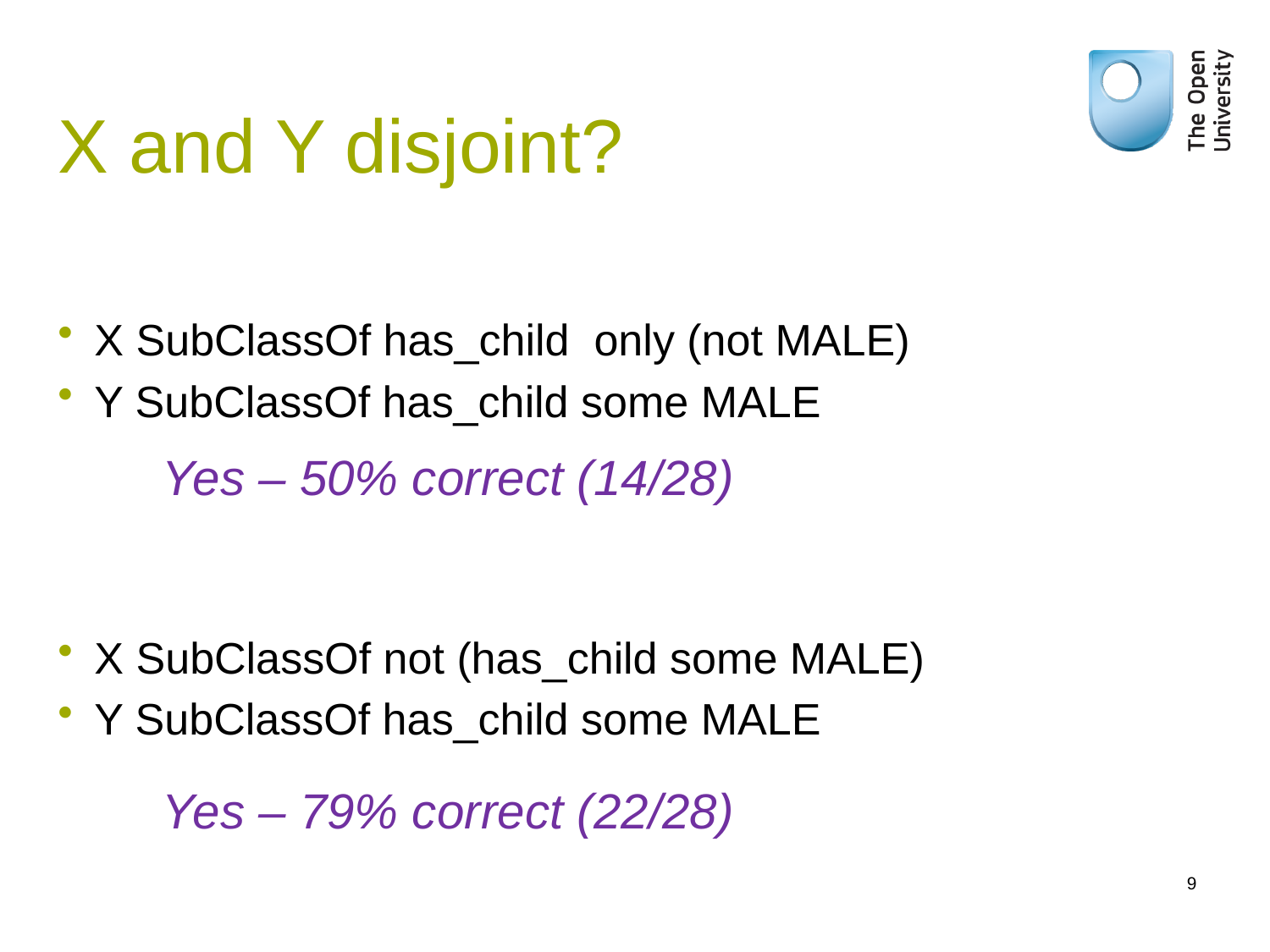

# X and Y disjoint?
X SubClassOf has_child  only (not MALE)
Y SubClassOf has_child some MALE
Yes – 50% correct (14/28)
X SubClassOf not (has_child some MALE)
Y SubClassOf has_child some MALE
Yes – 79% correct (22/28)
9